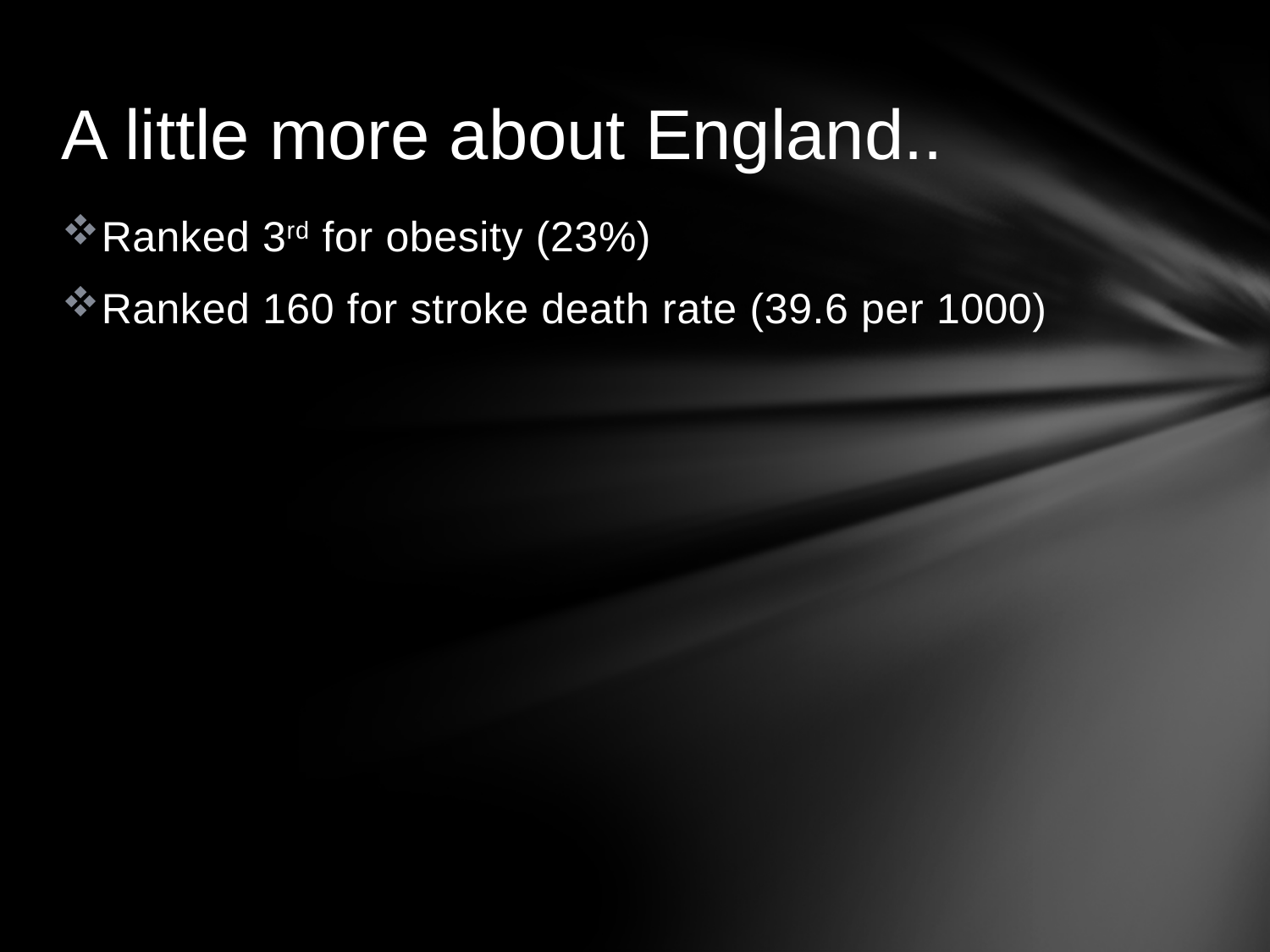

# A little more about England..
Ranked 3rd for obesity (23%)
Ranked 160 for stroke death rate (39.6 per 1000)